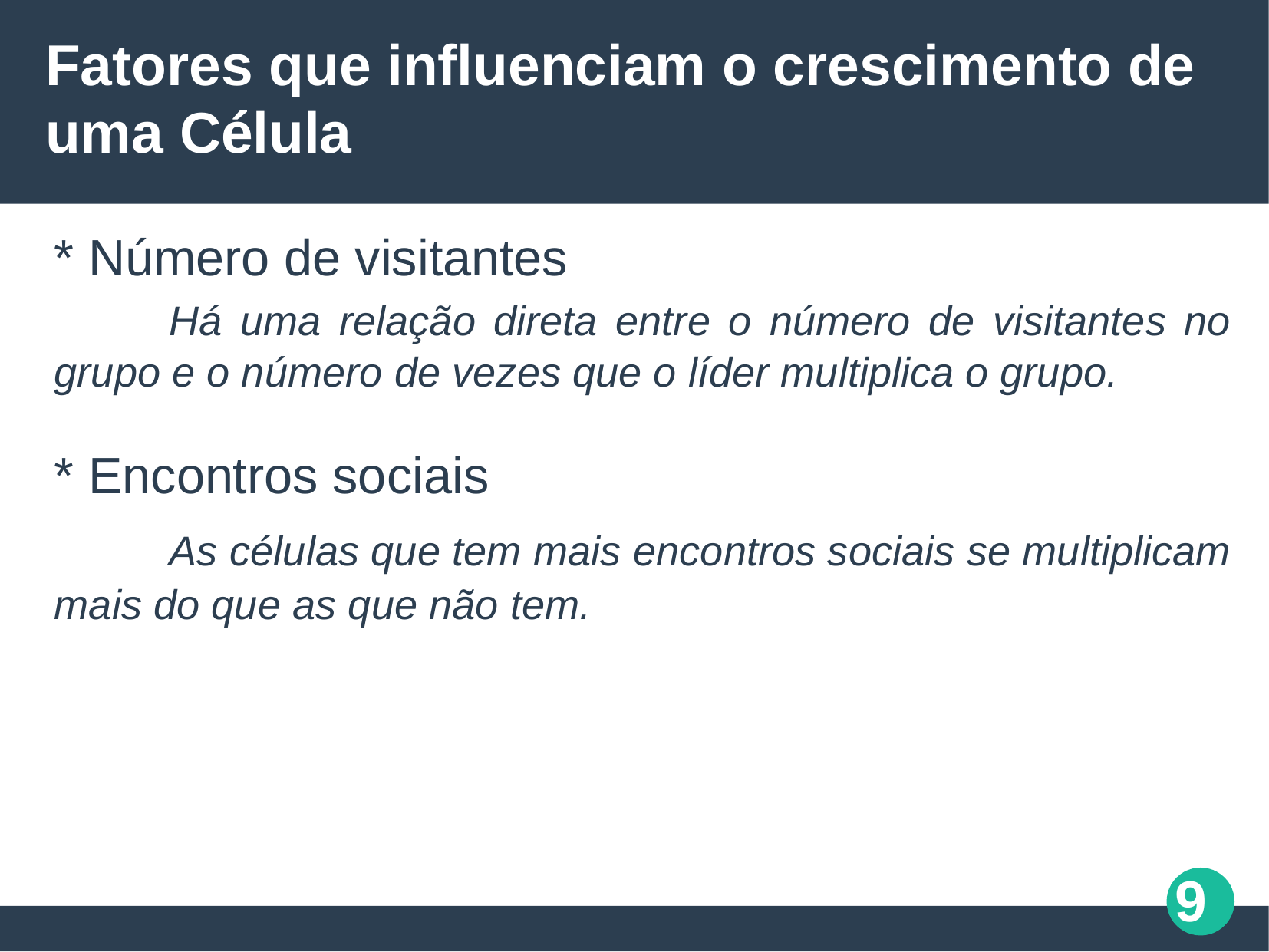

Fatores que influenciam o crescimento de uma Célula
* Número de visitantes
	Há uma relação direta entre o número de visitantes no grupo e o número de vezes que o líder multiplica o grupo.

* Encontros sociais
	As células que tem mais encontros sociais se multiplicam mais do que as que não tem.
9